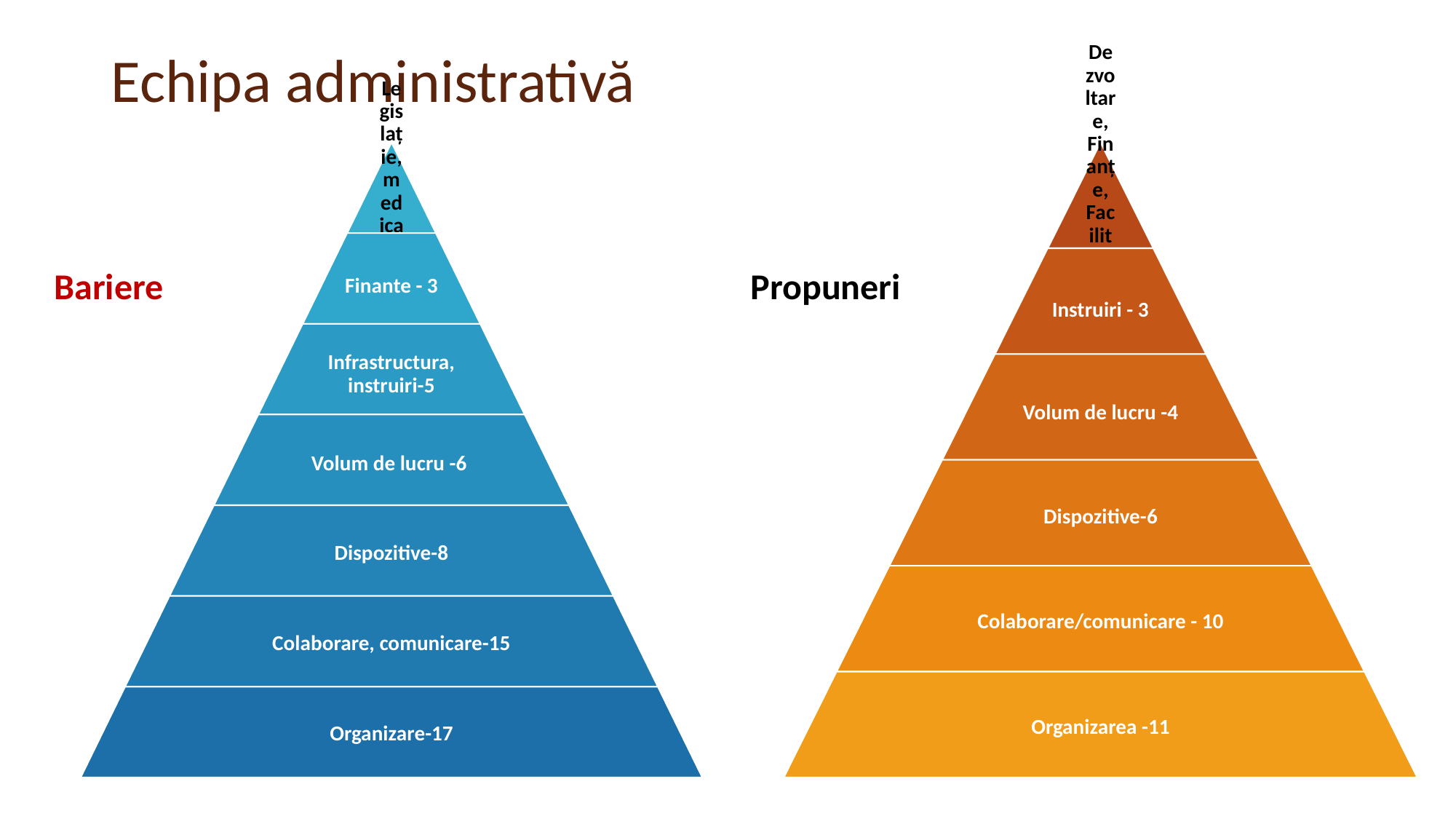

# Echipa administrativă
Legislație, medicamente -2
Finante - 3
Infrastructura, instruiri-5
Volum de lucru -6
Dispozitive-8
Colaborare, comunicare-15
Organizare-17
Dezvoltare, Finanțe, Facilități, medicamente
Instruiri - 3
Volum de lucru -4
Dispozitive-6
Colaborare/comunicare - 10
Organizarea -11
Bariere
Propuneri